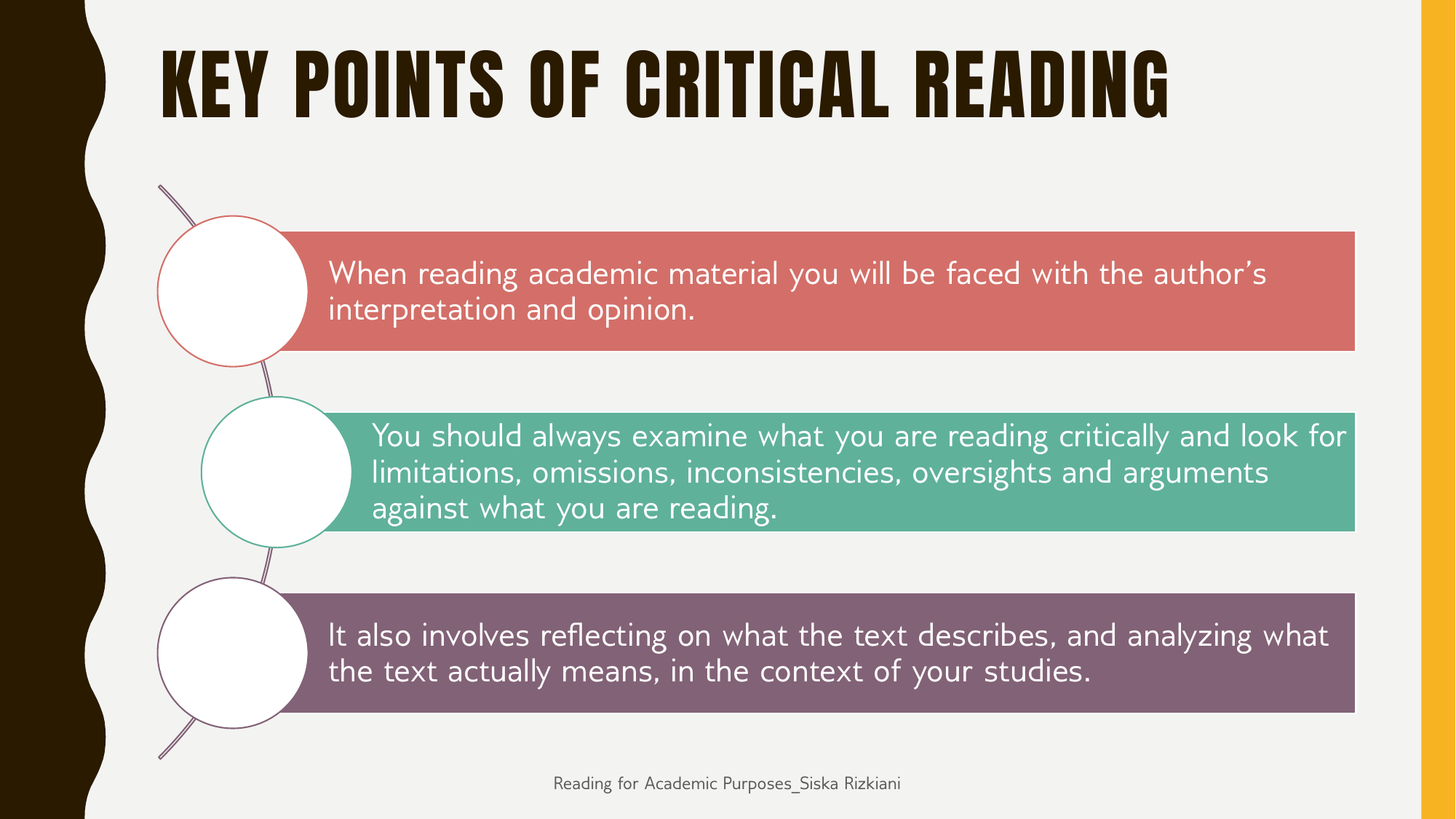

# Key points of critical reading
When reading academic material you will be faced with the author’s interpretation and opinion.
You should always examine what you are reading critically and look for limitations, omissions, inconsistencies, oversights and arguments against what you are reading.
It also involves reflecting on what the text describes, and analyzing what the text actually means, in the context of your studies.
Reading for Academic Purposes_Siska Rizkiani